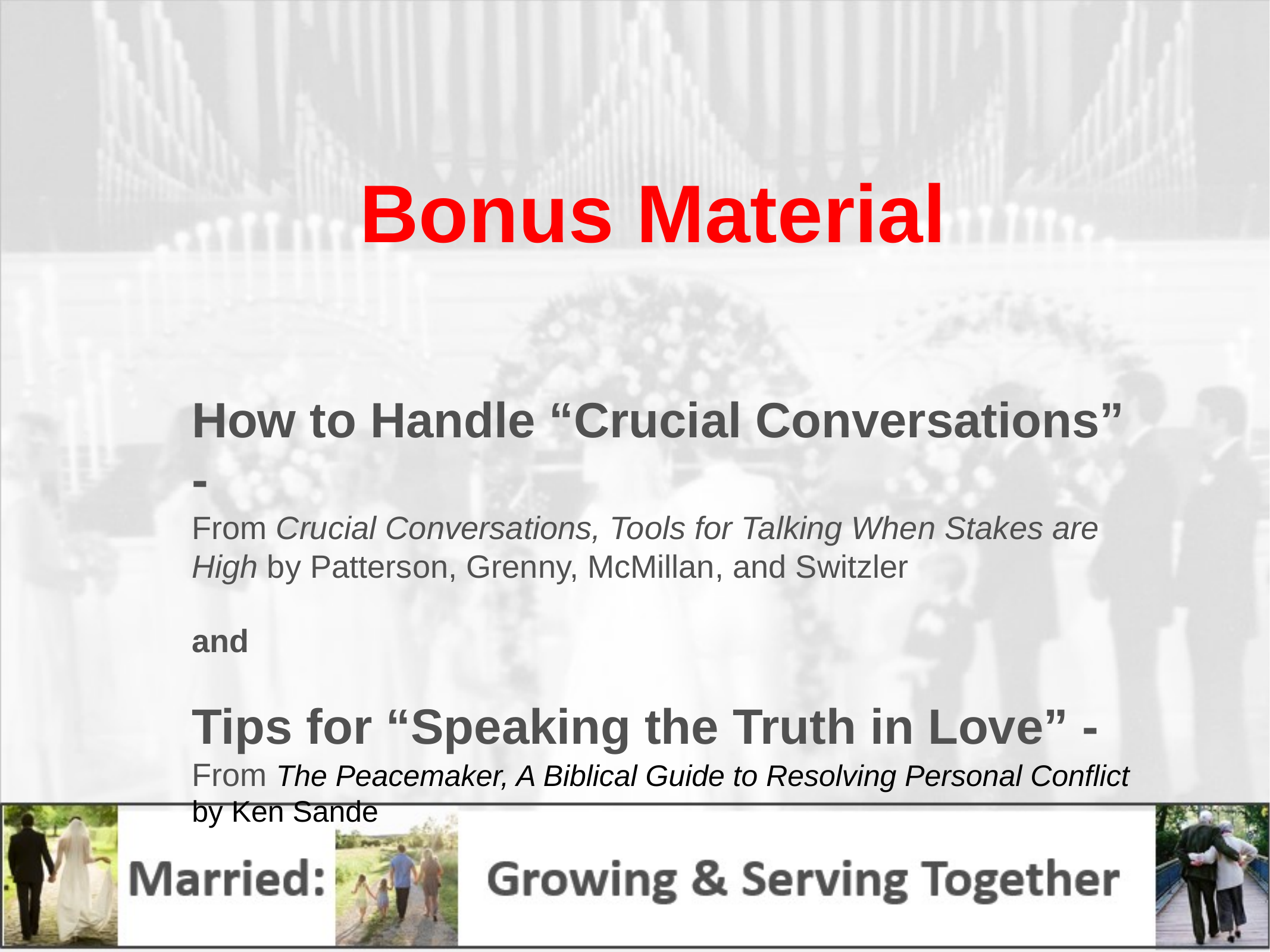

# Bonus Material
How to Handle “Crucial Conversations” -
From Crucial Conversations, Tools for Talking When Stakes are High by Patterson, Grenny, McMillan, and Switzler

and

Tips for “Speaking the Truth in Love” -
From The Peacemaker, A Biblical Guide to Resolving Personal Conflict by Ken Sande